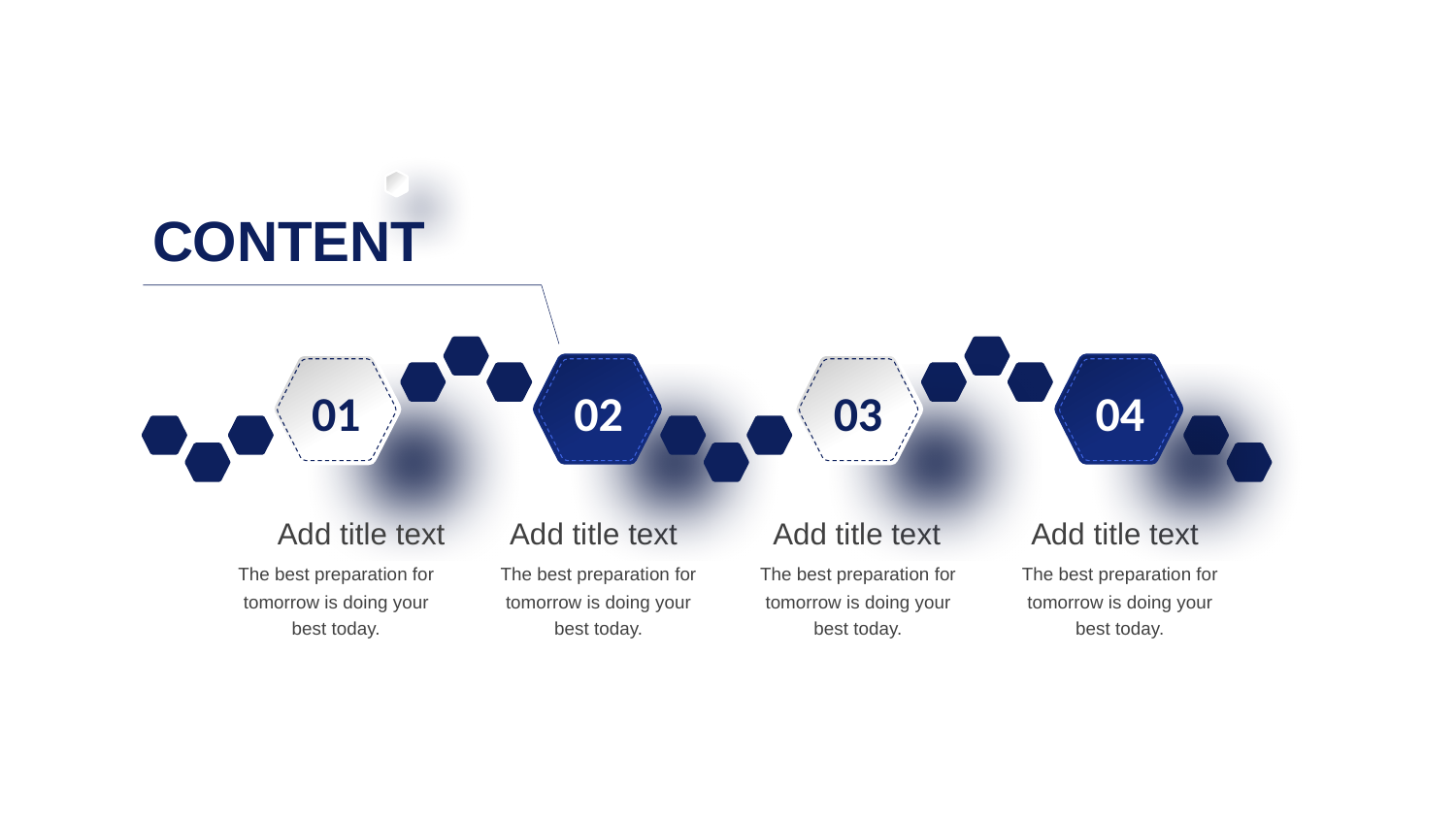

CONTENT

01
02
03
04

Add title text
Add title text
Add title text
Add title text
The best preparation for tomorrow is doing your best today.
The best preparation for tomorrow is doing your best today.
The best preparation for tomorrow is doing your best today.
The best preparation for tomorrow is doing your best today.